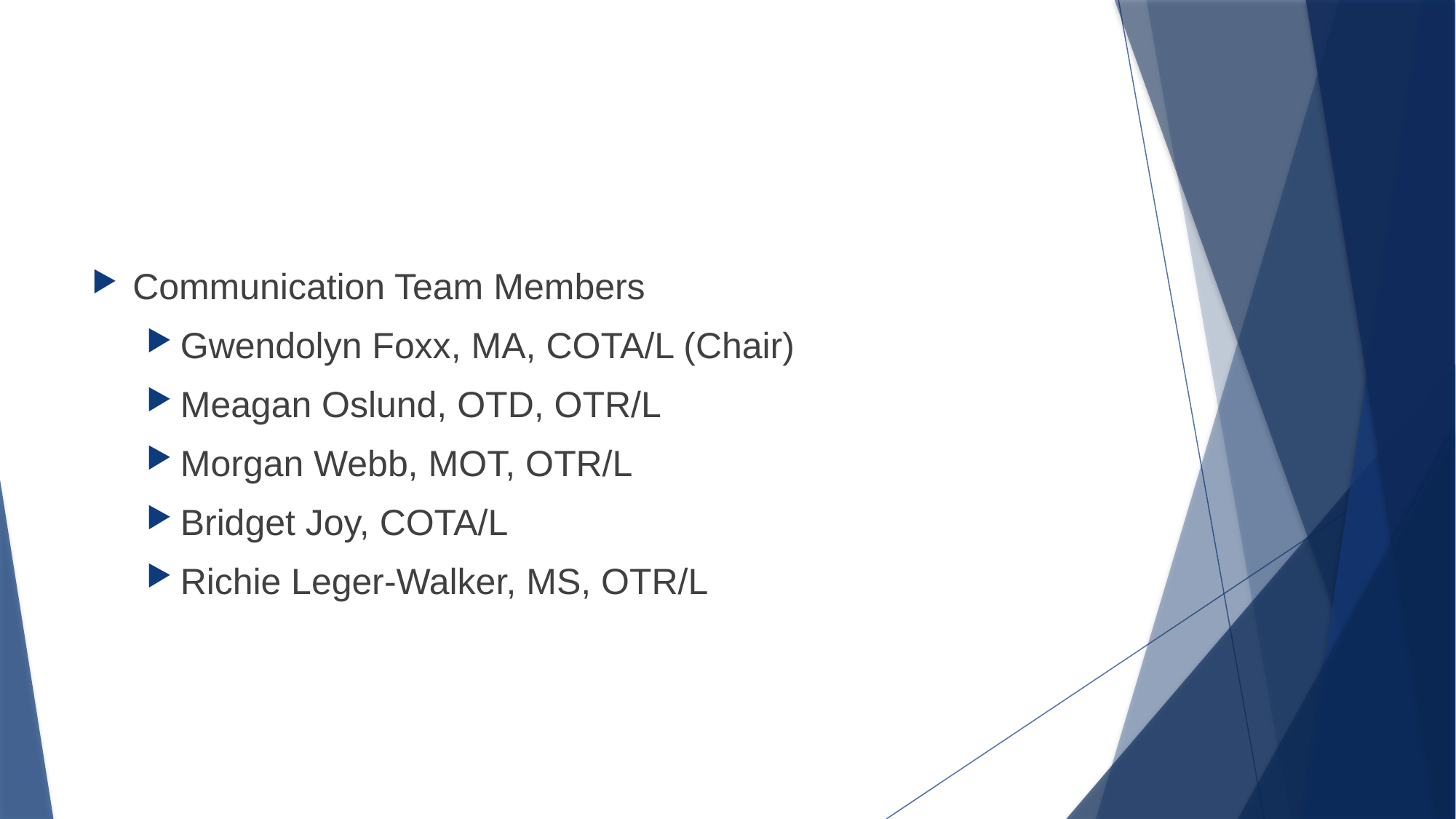

#
Communication Team Members
Gwendolyn Foxx, MA, COTA/L (Chair)
Meagan Oslund, OTD, OTR/L
Morgan Webb, MOT, OTR/L
Bridget Joy, COTA/L
Richie Leger-Walker, MS, OTR/L